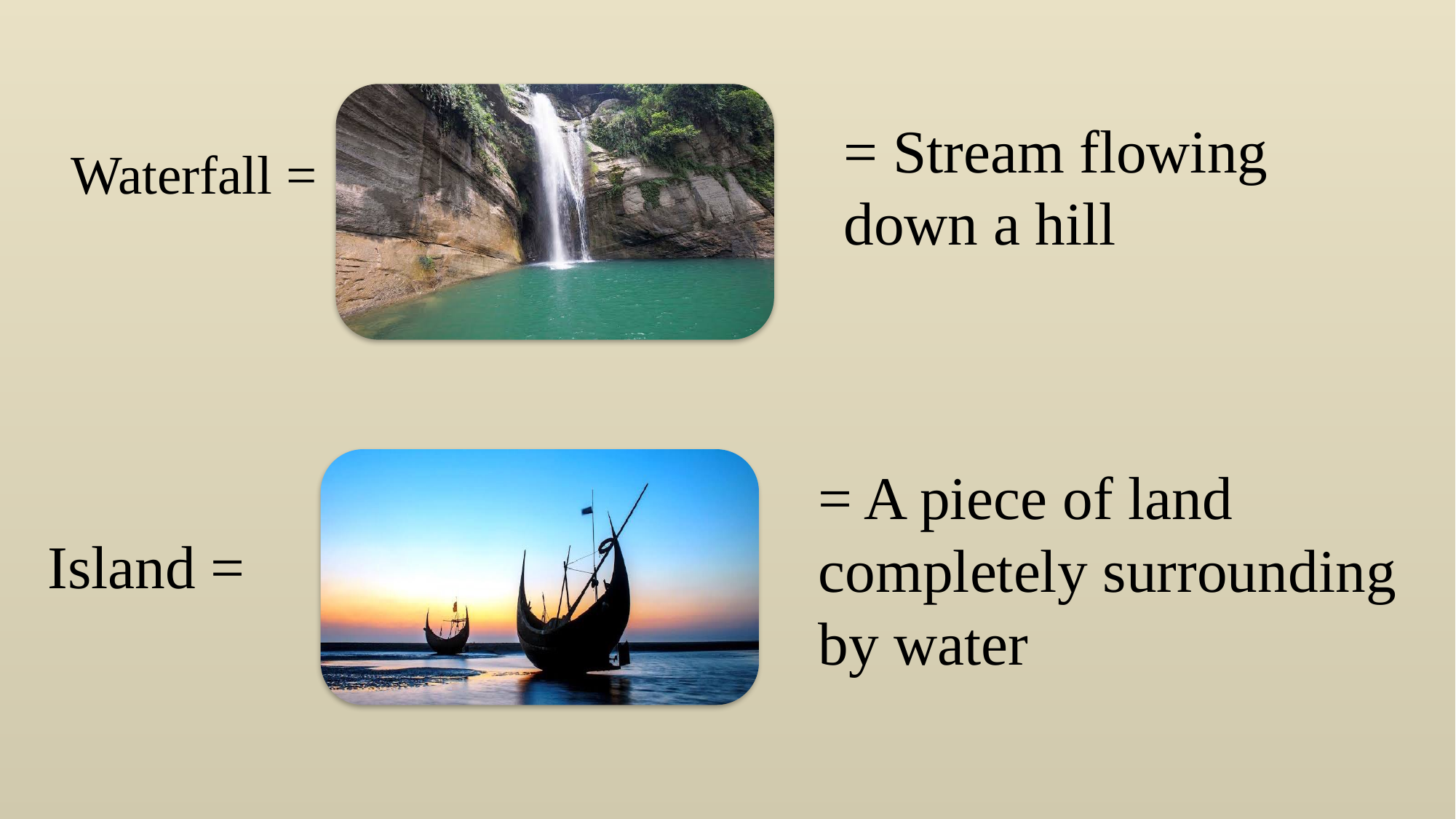

= Stream flowing down a hill
Waterfall =

= A piece of land completely surrounding by water
Island =